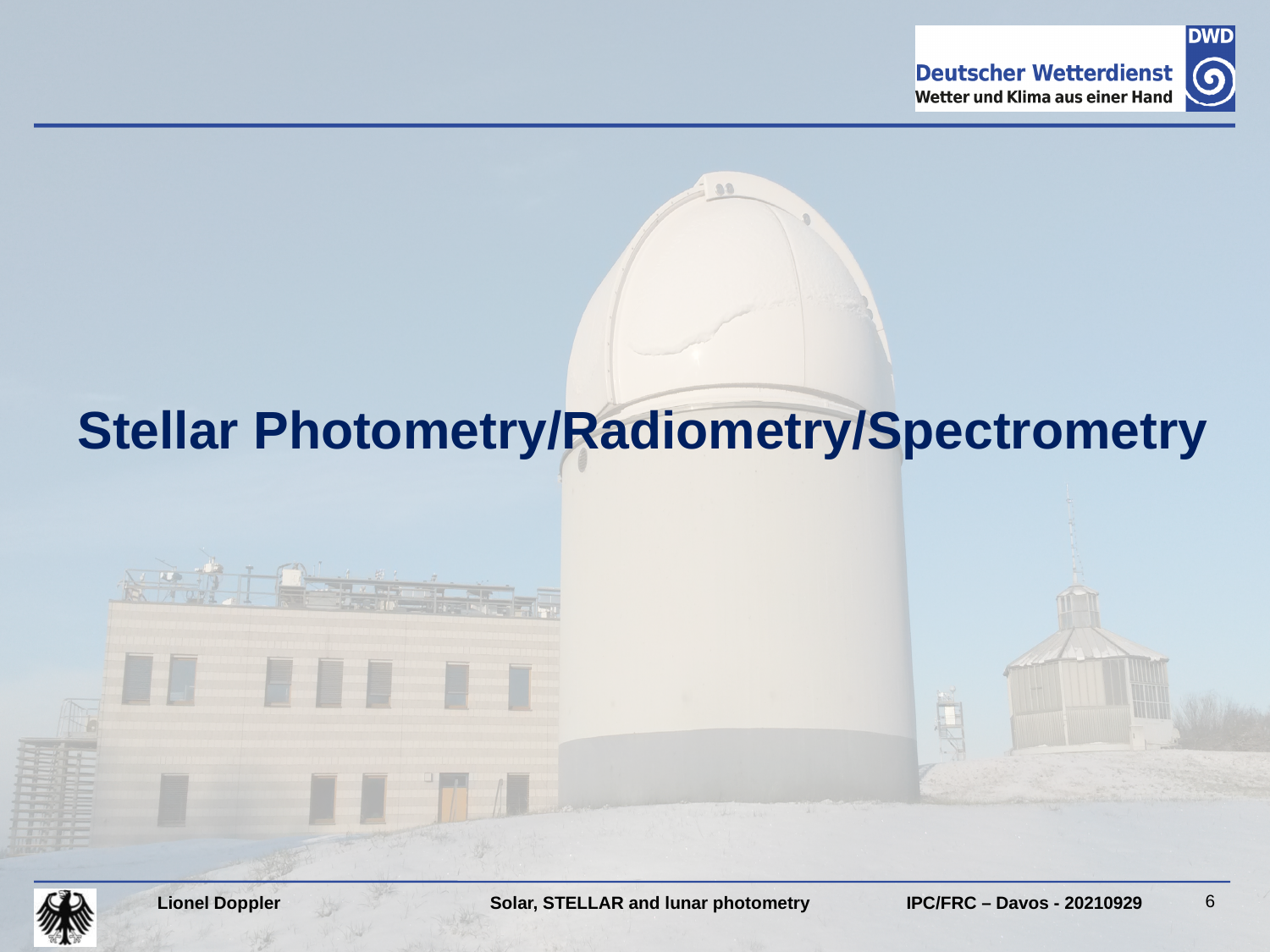

Stellar Photometry/Radiometry/Spectrometry
Lionel Doppler
Solar, STELLAR and lunar photometry
IPC/FRC – Davos - 20210929
6